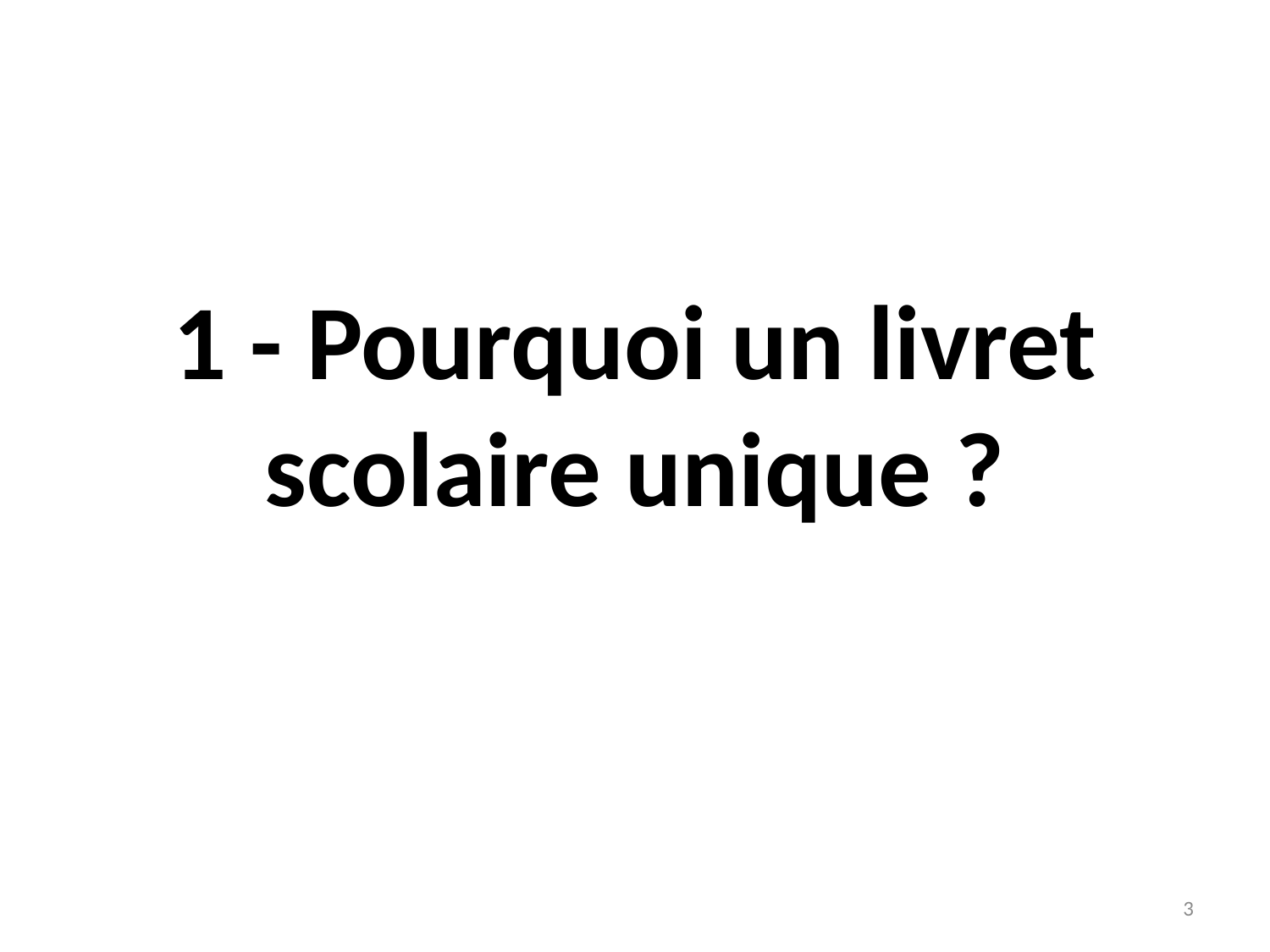

1 - Pourquoi un livret scolaire unique ?
3